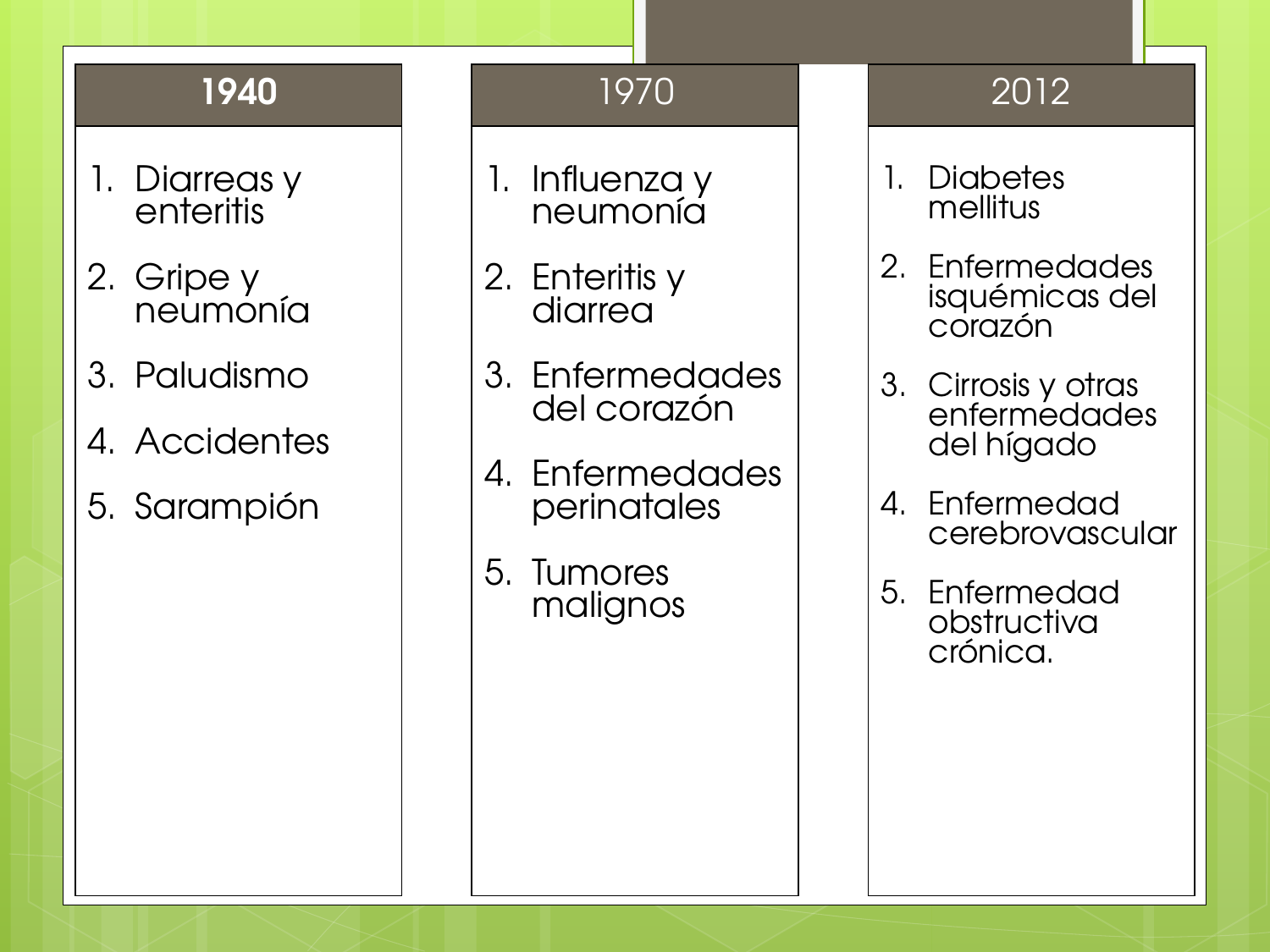

| 1940 |  | 1970 |  | 2012 |
| --- | --- | --- | --- | --- |
| Diarreas y enteritis Gripe y neumonía Paludismo Accidentes Sarampión |  | Influenza y neumonía Enteritis y diarrea Enfermedades del corazón Enfermedades perinatales Tumores malignos |  | Diabetes mellitus Enfermedades isquémicas del corazón Cirrosis y otras enfermedades del hígado Enfermedad cerebrovascular Enfermedad obstructiva crónica. |